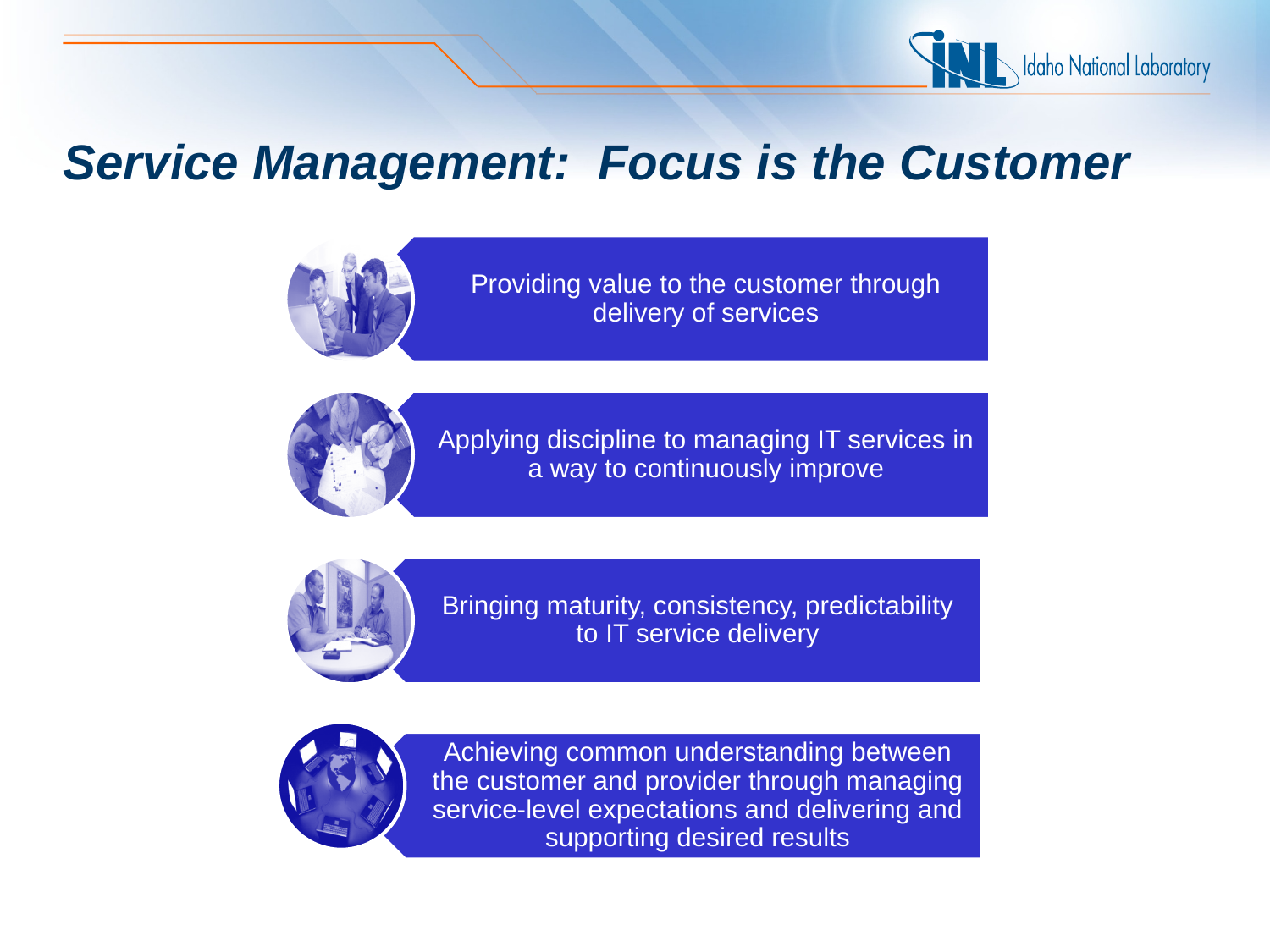

# Service Management:  Focus is the Customer

Providing value to the customer through delivery of services

Applying discipline to managing IT services in a way to continuously improve

Bringing maturity, consistency, predictability to IT service delivery

Achieving common understanding between the customer and provider through managing service-level expectations and delivering and supporting desired results